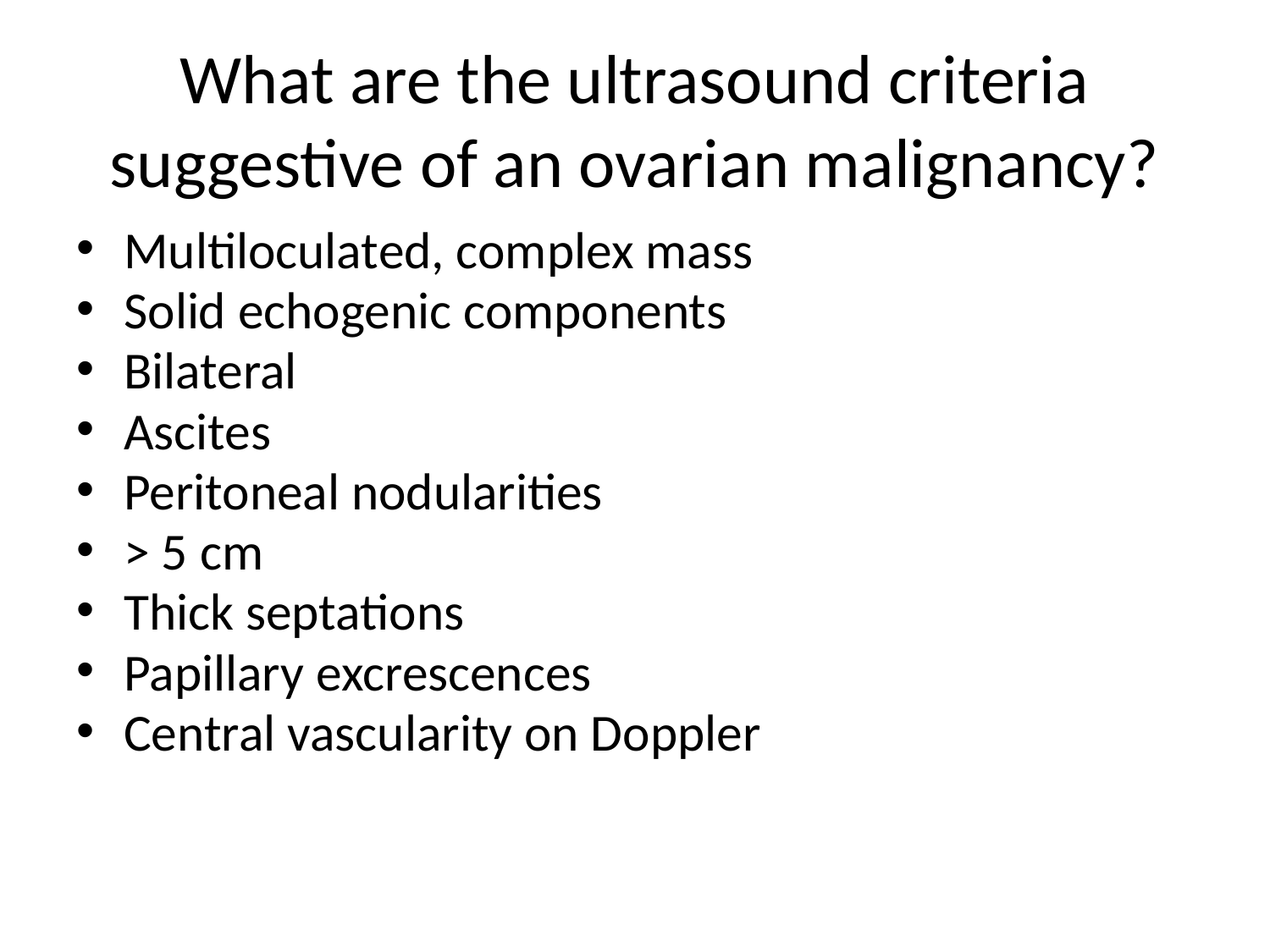

# What are the ultrasound criteria suggestive of an ovarian malignancy?
Multiloculated, complex mass
Solid echogenic components
Bilateral
Ascites
Peritoneal nodularities
> 5 cm
Thick septations
Papillary excrescences
Central vascularity on Doppler